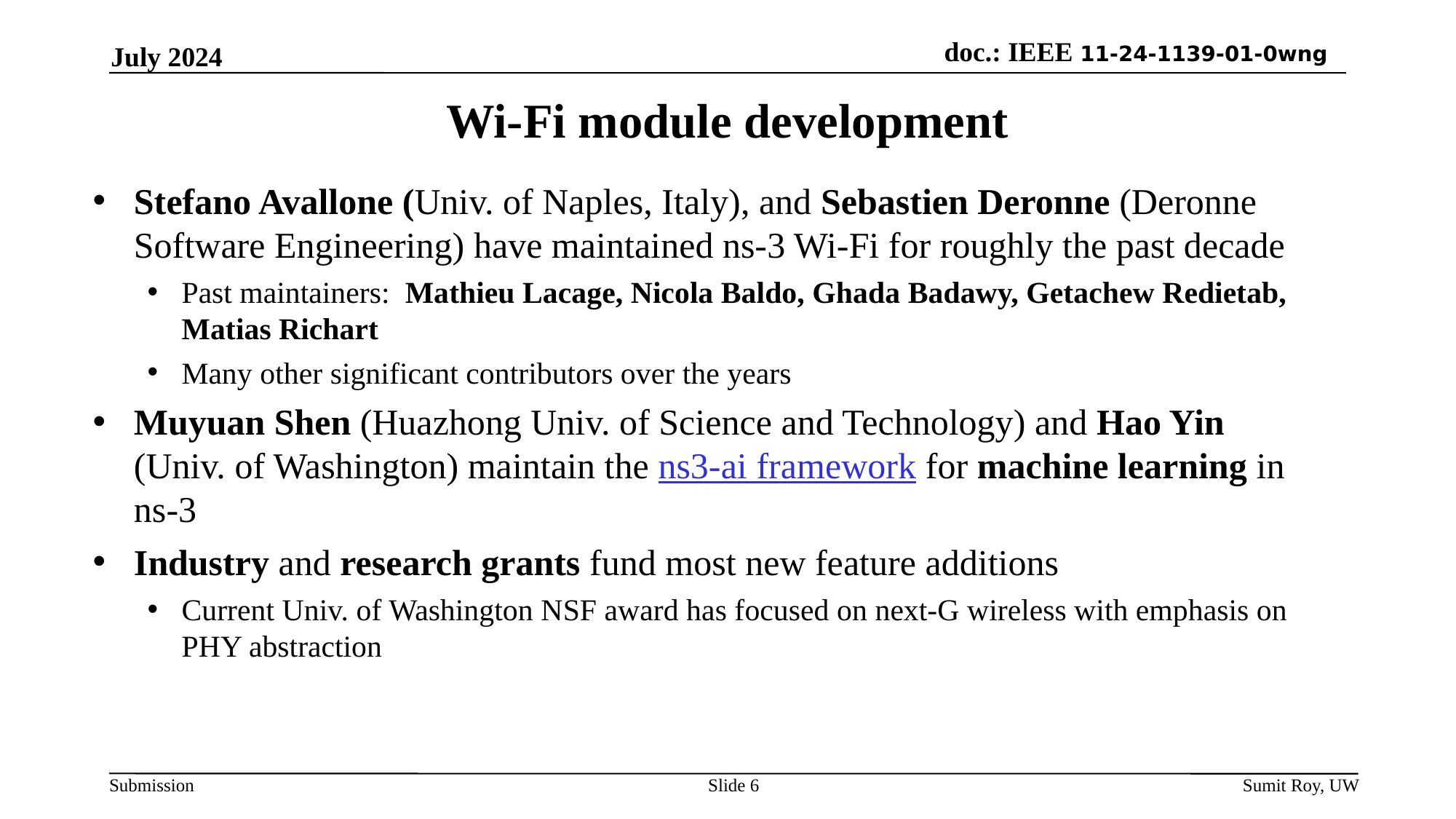

July 2024
# Wi-Fi module development
Stefano Avallone (Univ. of Naples, Italy), and Sebastien Deronne (Deronne Software Engineering) have maintained ns-3 Wi-Fi for roughly the past decade
Past maintainers:  Mathieu Lacage, Nicola Baldo, Ghada Badawy, Getachew Redietab, Matias Richart
Many other significant contributors over the years
Muyuan Shen (Huazhong Univ. of Science and Technology) and Hao Yin (Univ. of Washington) maintain the ns3-ai framework for machine learning in ns-3
Industry and research grants fund most new feature additions
Current Univ. of Washington NSF award has focused on next-G wireless with emphasis on PHY abstraction

Slide 6
Sumit Roy, UW